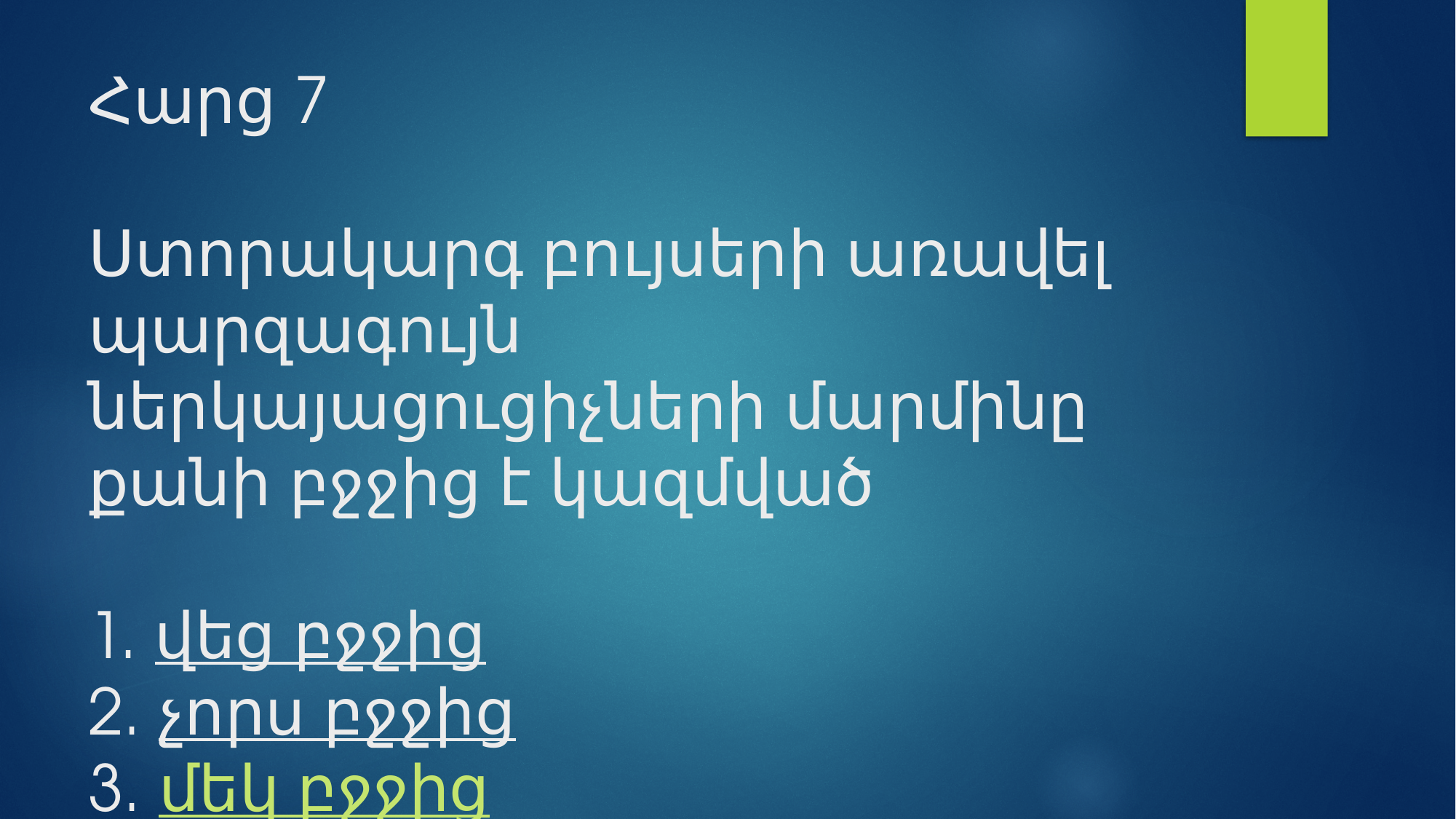

# Հարց 7 Ստորակարգ բույսերի առավել պարզագույն ներկայացուցիչների մարմինը քանի բջջից է կազմված 1. վեց բջջից 2. չորս բջջից 3. մեկ բջջից